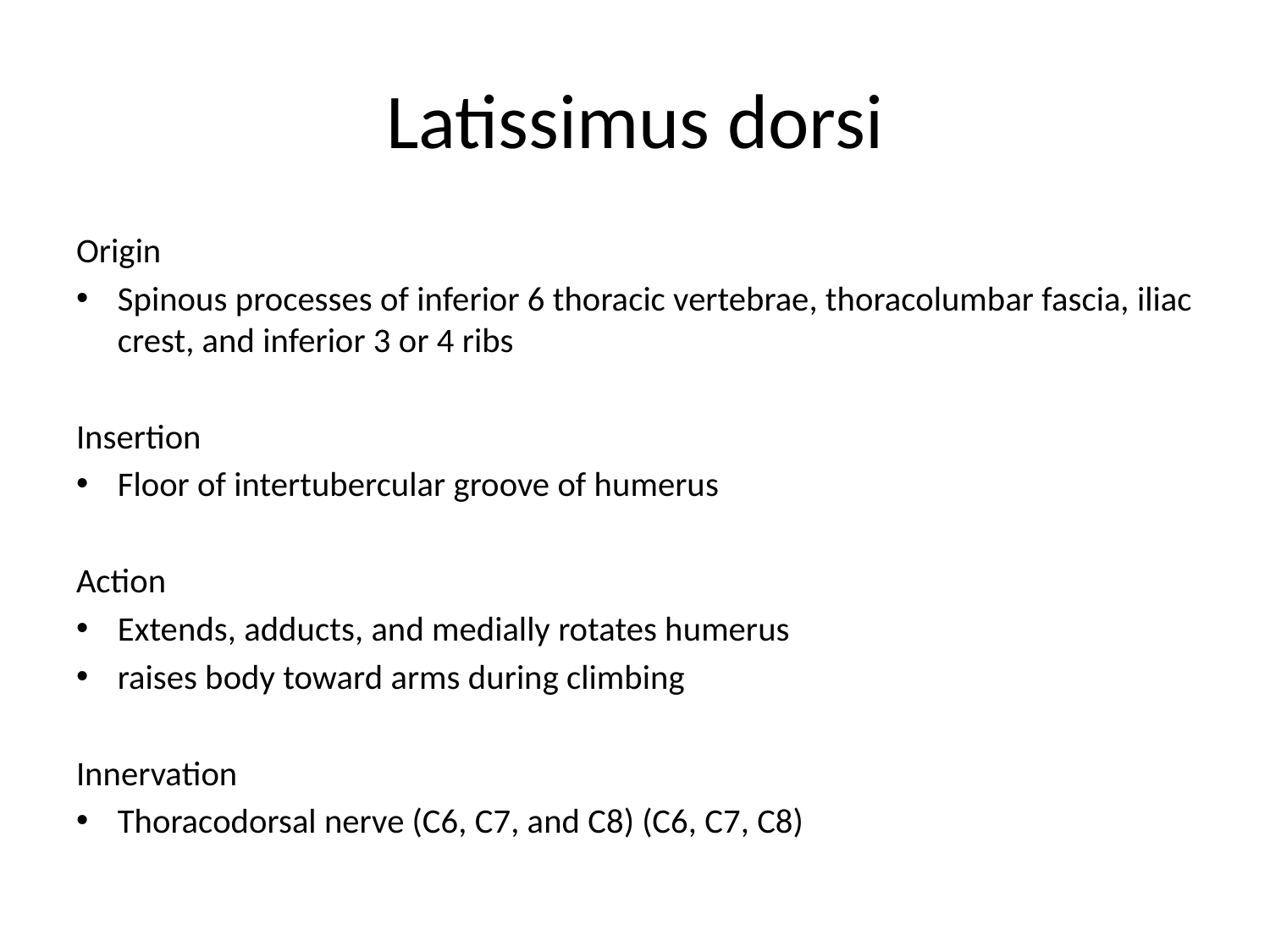

# Latissimus dorsi
Origin
Spinous processes of inferior 6 thoracic vertebrae, thoracolumbar fascia, iliac crest, and inferior 3 or 4 ribs

Insertion
Floor of intertubercular groove of humerus

Action
Extends, adducts, and medially rotates humerus
raises body toward arms during climbing

Innervation
Thoracodorsal nerve (C6, C7, and C8) (C6, C7, C8)